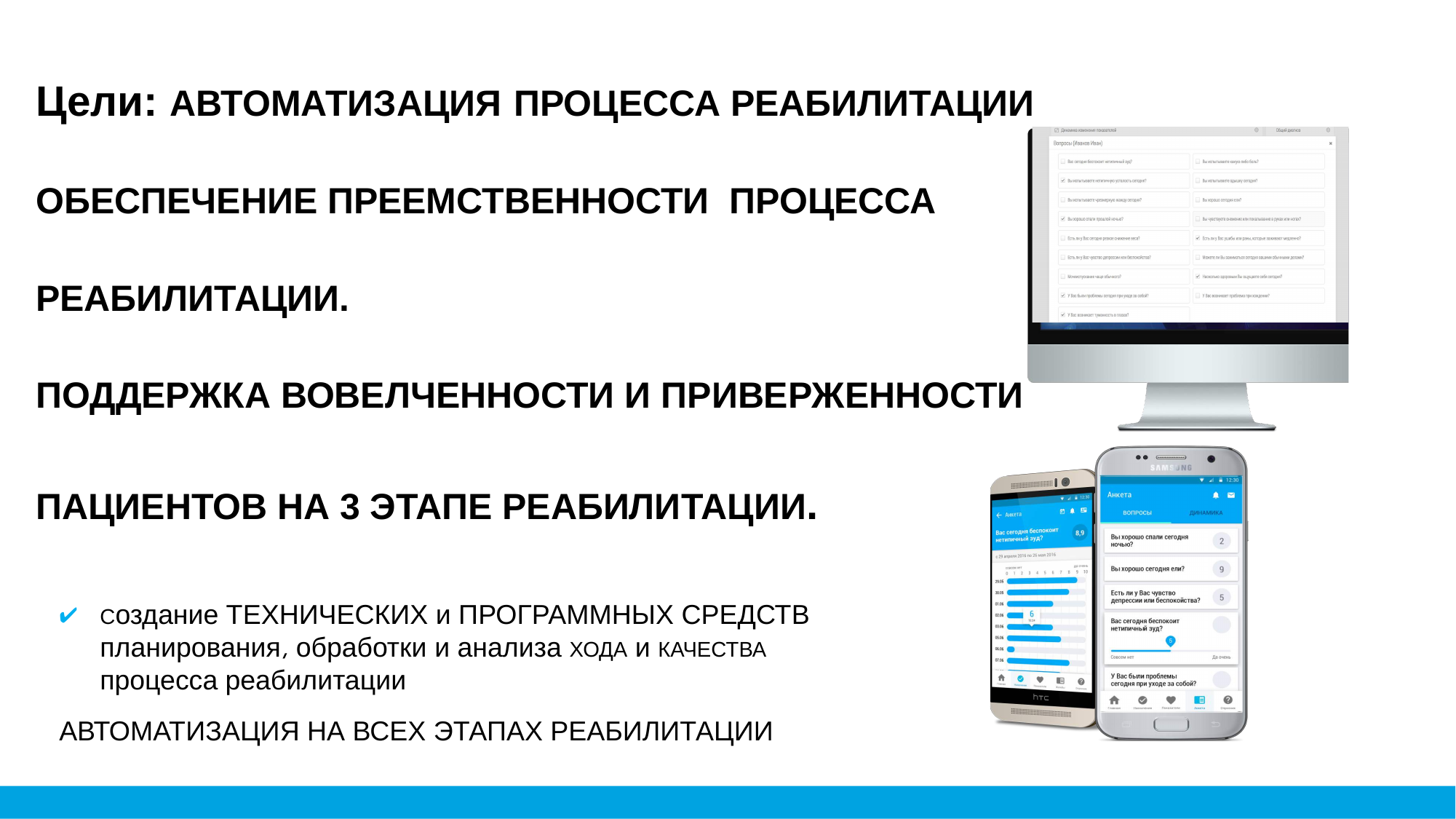

Цели: АВТОМАТИЗАЦИЯ ПРОЦЕССА РЕАБИЛИТАЦИИ
ОБЕСПЕЧЕНИЕ ПРЕЕМСТВЕННОСТИ  ПРОЦЕССА РЕАБИЛИТАЦИИ.
ПОДДЕРЖКА ВОВЕЛЧЕННОСТИ И ПРИВЕРЖЕННОСТИ  ПАЦИЕНТОВ НА 3 ЭТАПЕ РЕАБИЛИТАЦИИ.

Создание ТЕХНИЧЕСКИХ и ПРОГРАММНЫХ СРЕДСТВ планирования, обработки и анализа ХОДА и КАЧЕСТВА процесса реабилитации
АВТОМАТИЗАЦИЯ НА ВСЕХ ЭТАПАХ РЕАБИЛИТАЦИИ